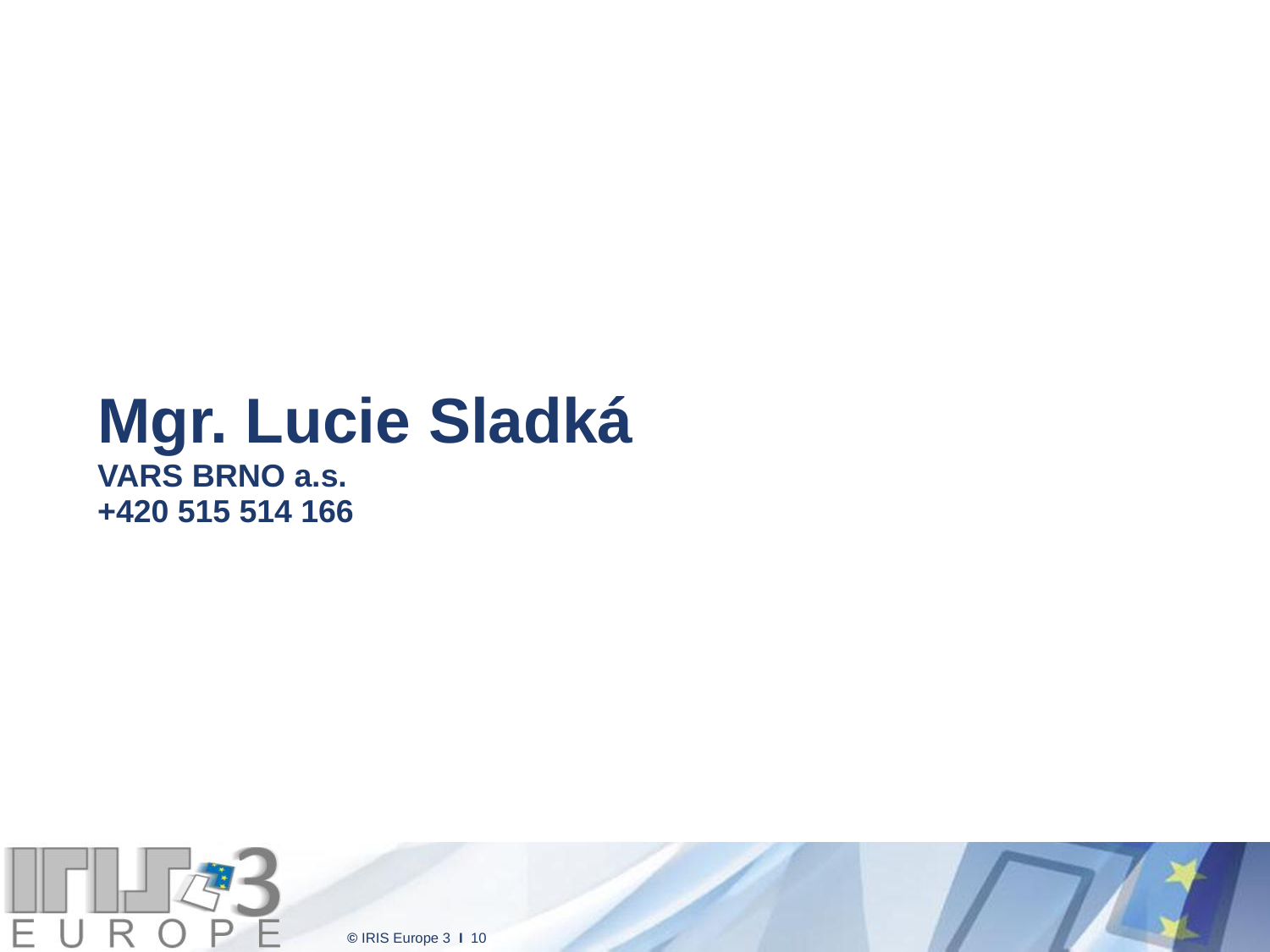

# Mgr. Lucie Sladká VARS BRNO a.s. +420 515 514 166